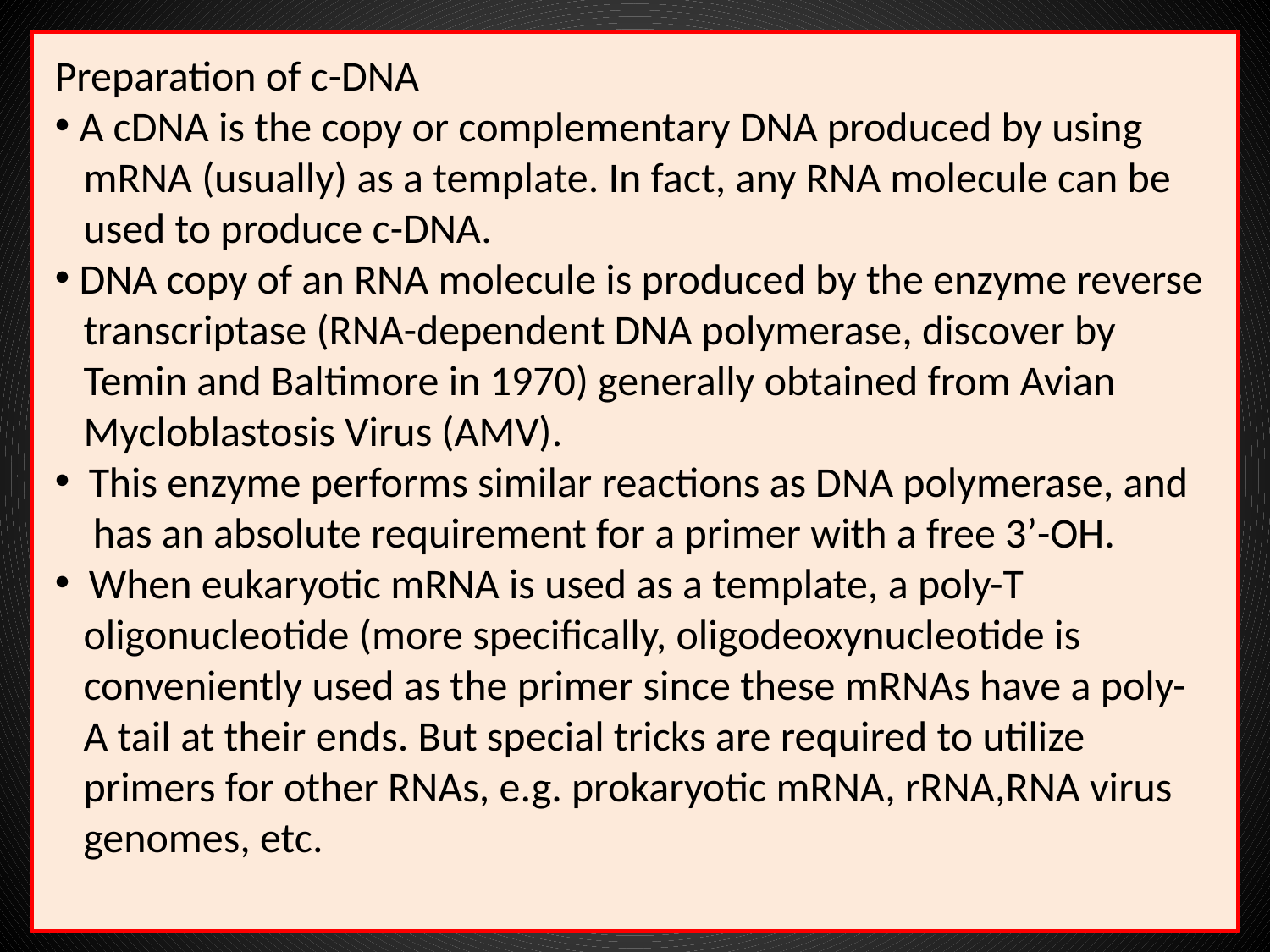

Preparation of c-DNA
 A cDNA is the copy or complementary DNA produced by using
   mRNA (usually) as a template. In fact, any RNA molecule can be
   used to produce c-DNA.
 DNA copy of an RNA molecule is produced by the enzyme reverse
   transcriptase (RNA-dependent DNA polymerase, discover by
   Temin and Baltimore in 1970) generally obtained from Avian
   Mycloblastosis Virus (AMV).
  This enzyme performs similar reactions as DNA polymerase, and
    has an absolute requirement for a primer with a free 3’-OH.
  When eukaryotic mRNA is used as a template, a poly-T
   oligonucleotide (more specifically, oligodeoxynucleotide is
   conveniently used as the primer since these mRNAs have a poly-
   A tail at their ends. But special tricks are required to utilize
   primers for other RNAs, e.g. prokaryotic mRNA, rRNA,RNA virus
   genomes, etc.